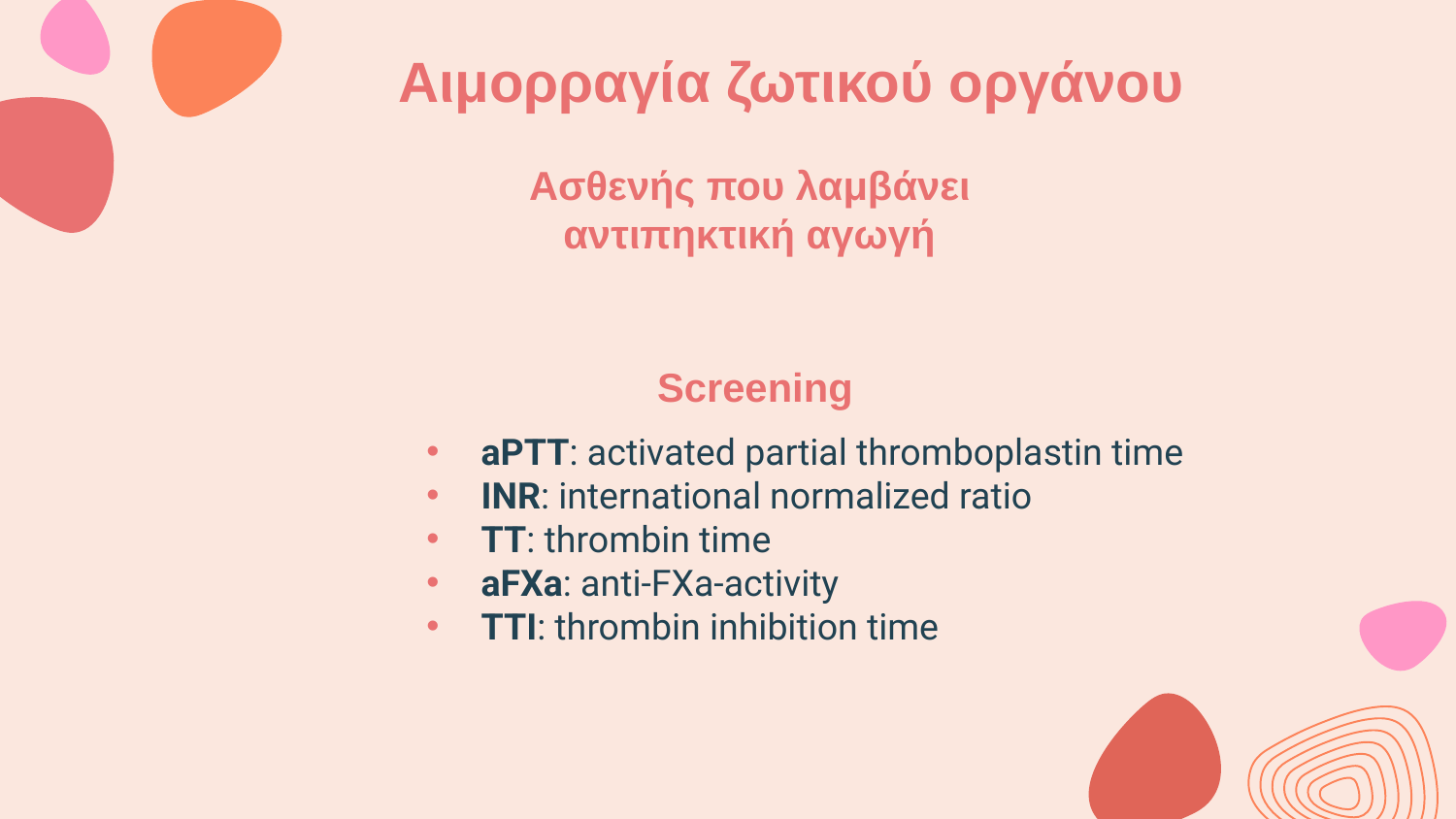

# Αιμορραγία ζωτικού οργάνου
Ασθενής που λαμβάνει αντιπηκτική αγωγή
 Screening
aPTT: activated partial thromboplastin time
INR: international normalized ratio
TT: thrombin time
aFXa: anti-FXa-activity
TTI: thrombin inhibition time